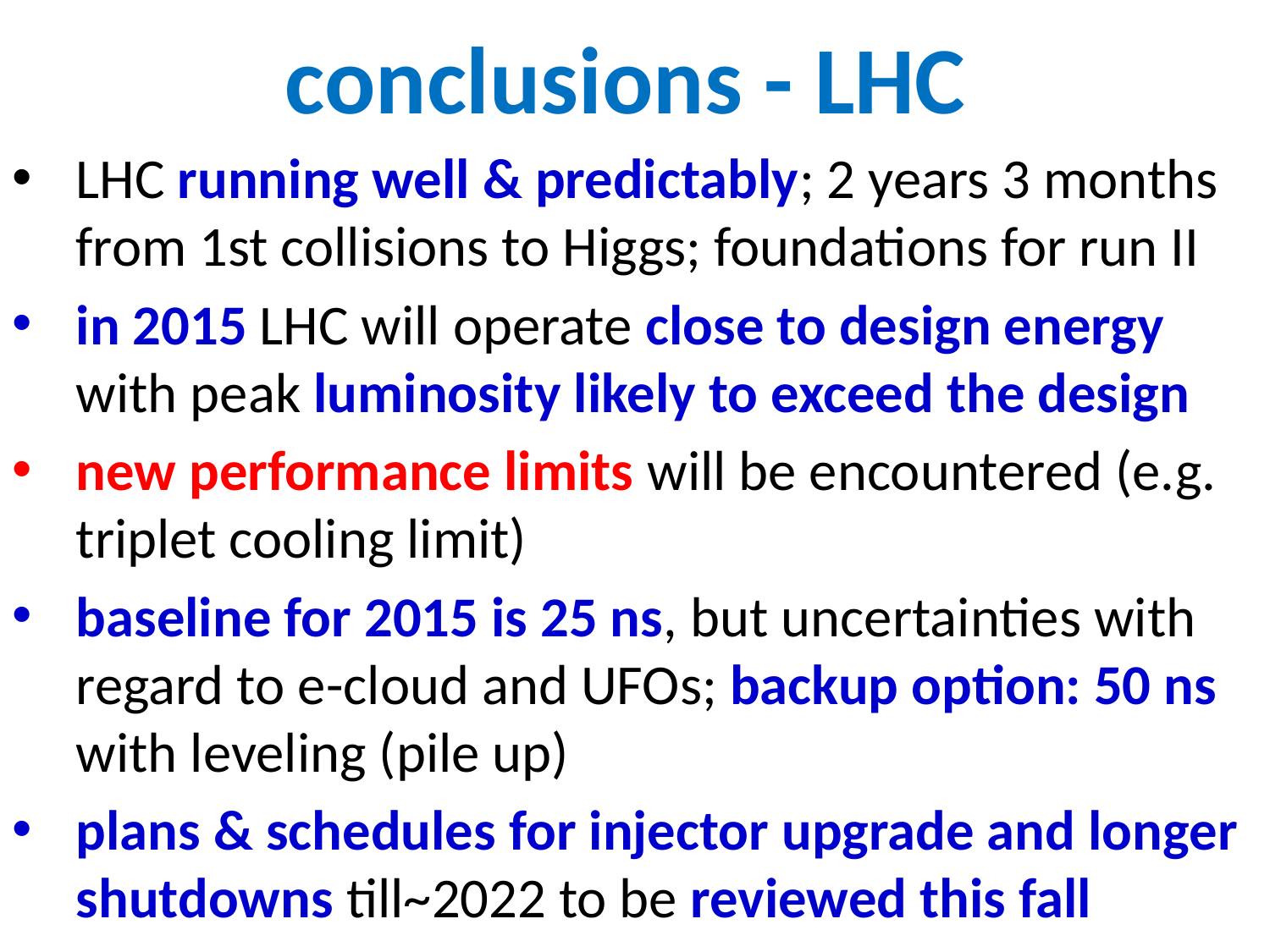

# conclusions - LHC
LHC running well & predictably; 2 years 3 months from 1st collisions to Higgs; foundations for run II
in 2015 LHC will operate close to design energy with peak luminosity likely to exceed the design
new performance limits will be encountered (e.g. triplet cooling limit)
baseline for 2015 is 25 ns, but uncertainties with regard to e-cloud and UFOs; backup option: 50 ns with leveling (pile up)
plans & schedules for injector upgrade and longer shutdowns till~2022 to be reviewed this fall